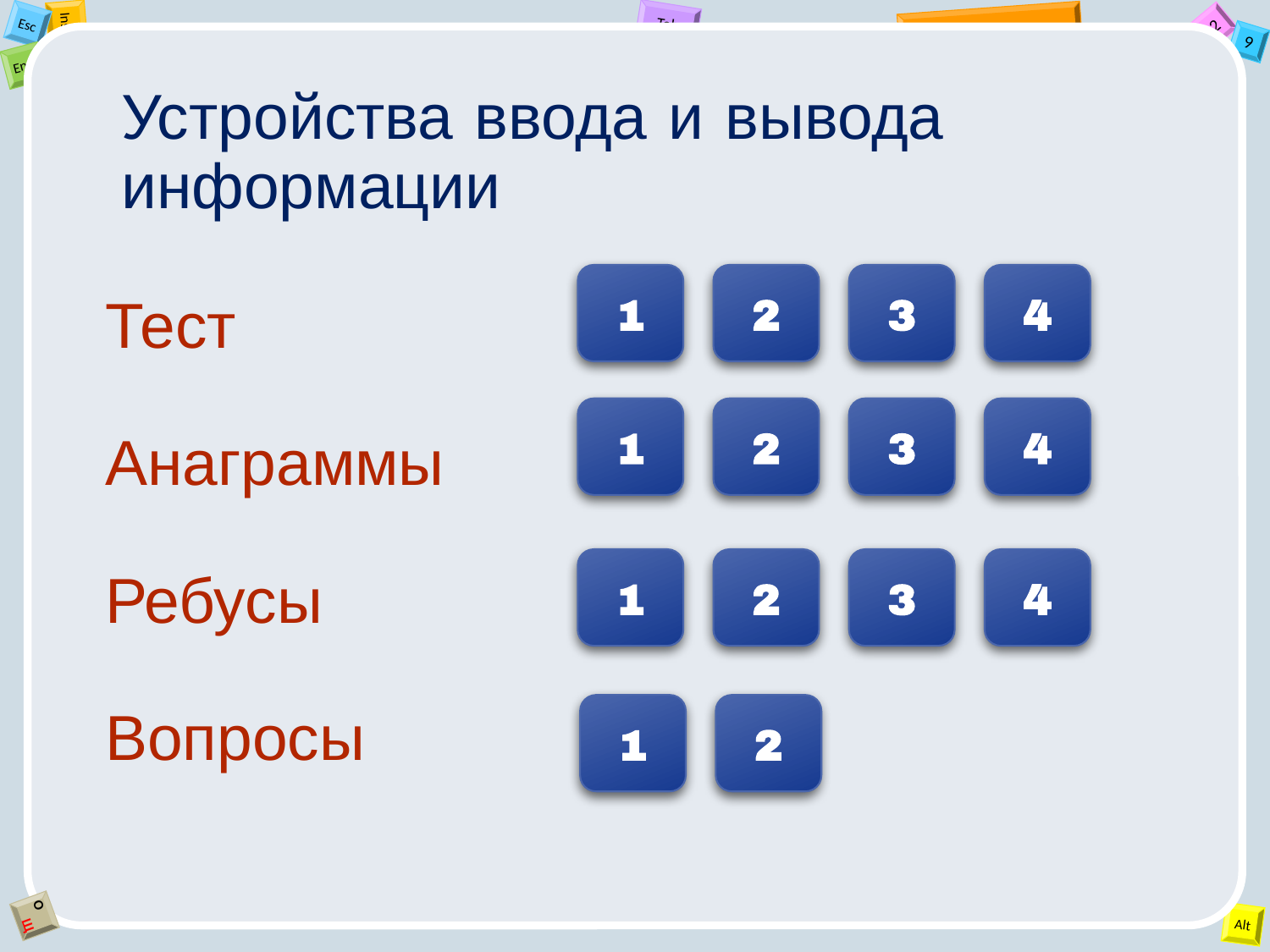

Устройства ввода и вывода информации
Тест
1
2
3
4
# Анаграммы
1
2
3
4
Ребусы
1
2
3
4
Вопросы
1
2